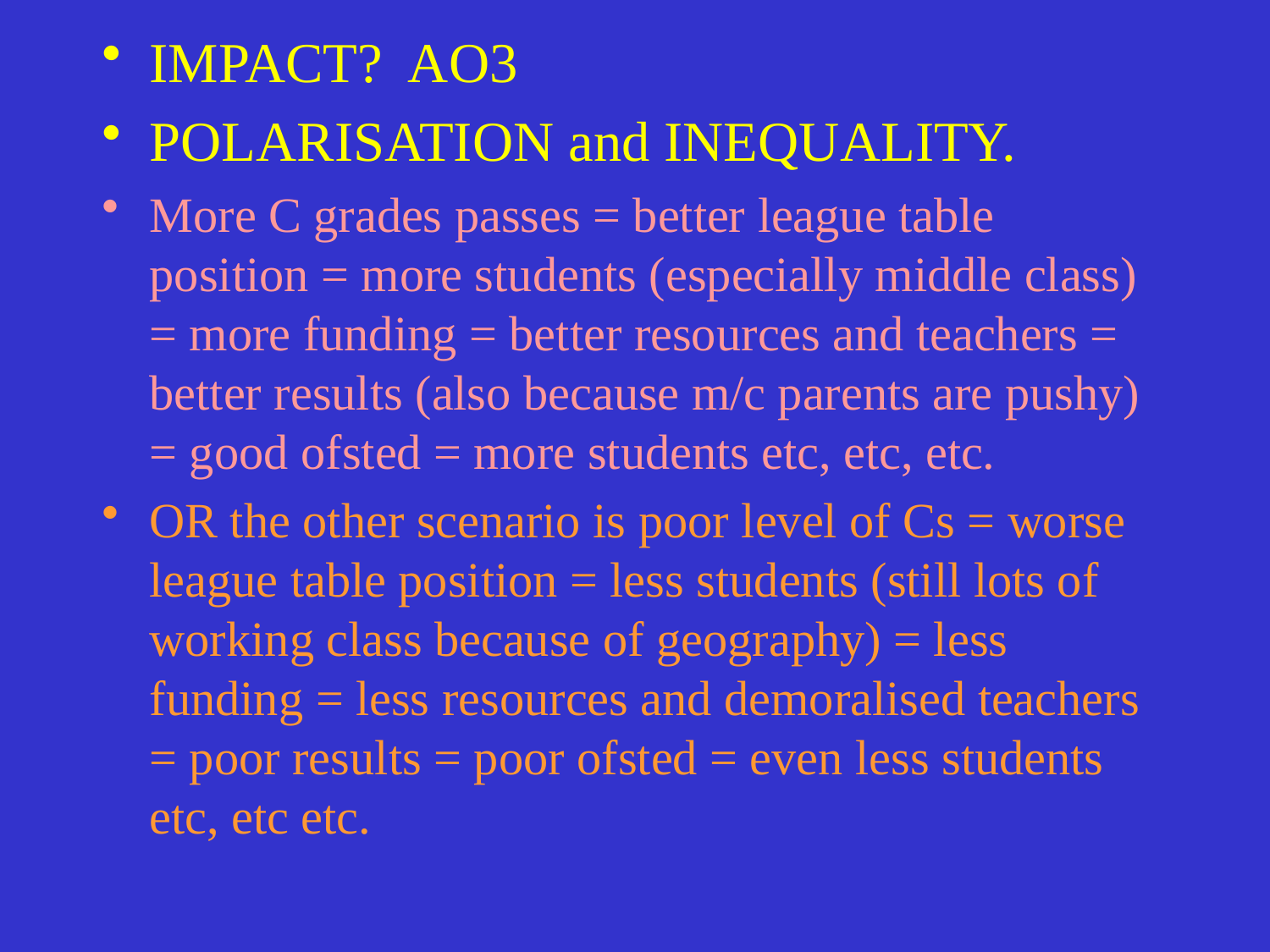

# IMPACT?  AO3
POLARISATION and INEQUALITY.
More C grades passes = better league table position = more students (especially middle class) = more funding = better resources and teachers = better results (also because m/c parents are pushy) = good ofsted = more students etc, etc, etc.
OR the other scenario is poor level of Cs = worse league table position = less students (still lots of working class because of geography) = less funding = less resources and demoralised teachers = poor results = poor ofsted = even less students etc, etc etc.